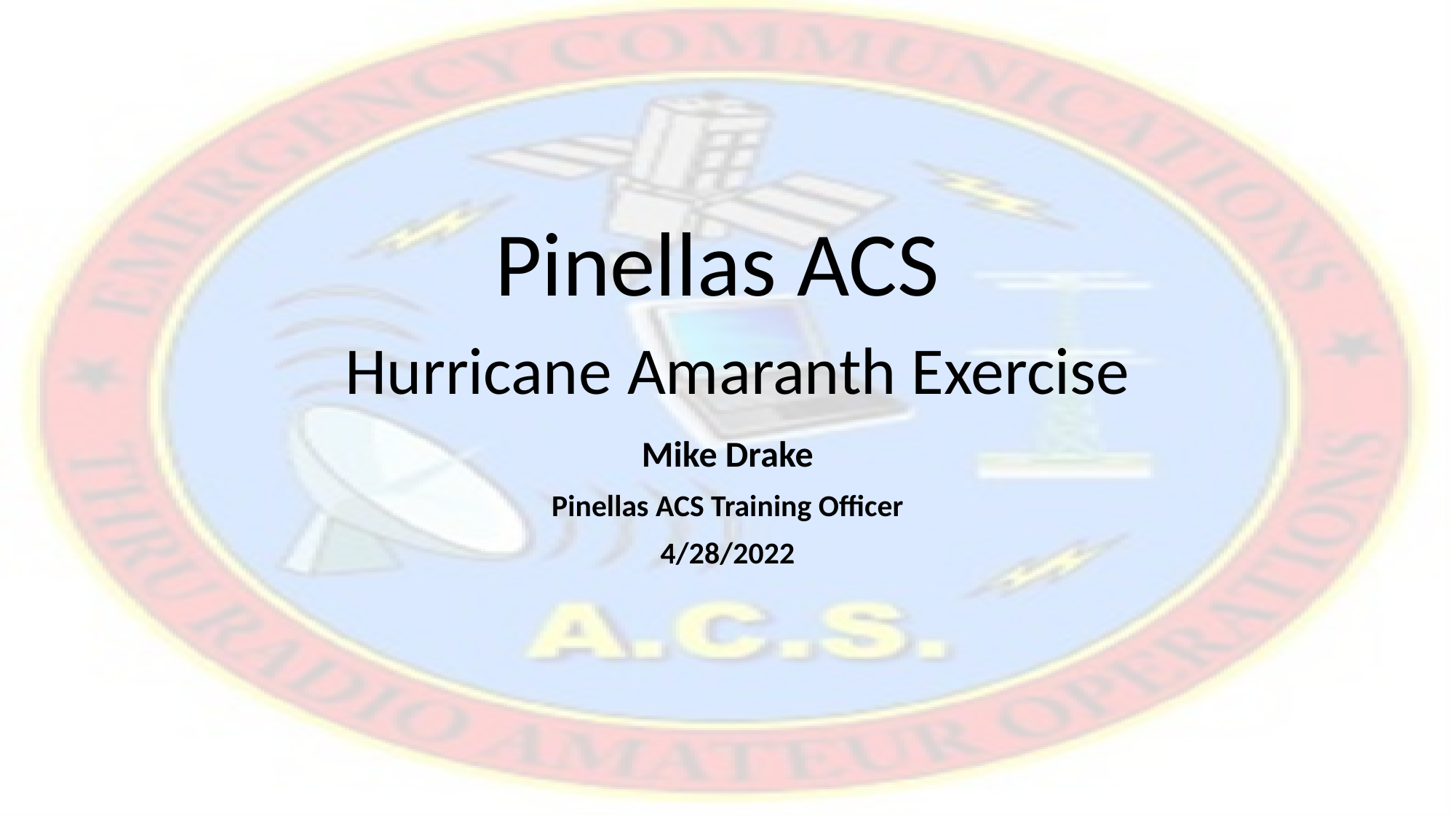

# Pinellas ACS Hurricane Amaranth Exercise
Mike Drake
Pinellas ACS Training Officer
4/28/2022